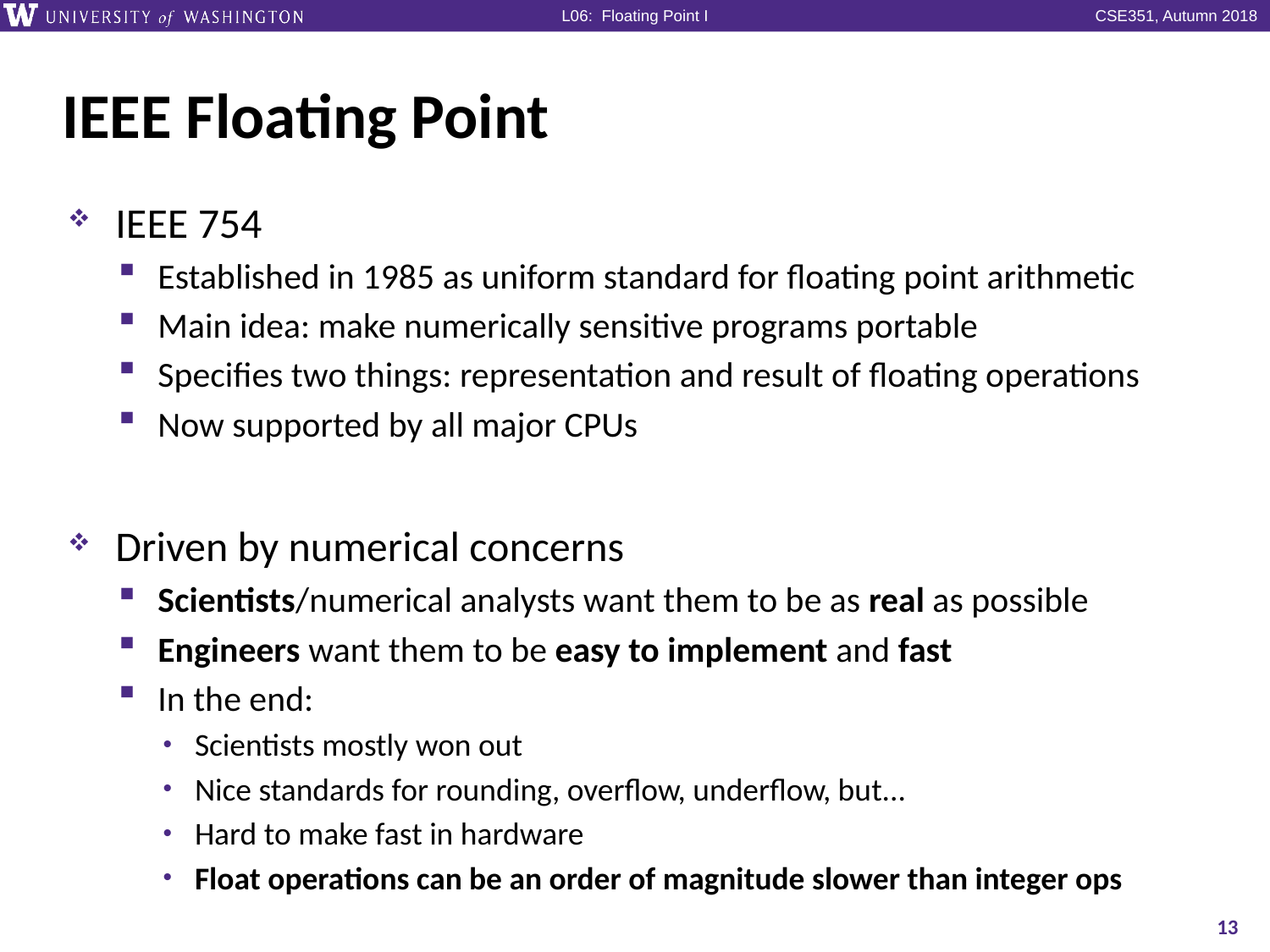

# IEEE Floating Point
IEEE 754
Established in 1985 as uniform standard for floating point arithmetic
Main idea: make numerically sensitive programs portable
Specifies two things: representation and result of floating operations
Now supported by all major CPUs

Driven by numerical concerns
Scientists/numerical analysts want them to be as real as possible
Engineers want them to be easy to implement and fast
In the end:
Scientists mostly won out
Nice standards for rounding, overflow, underflow, but...
Hard to make fast in hardware
Float operations can be an order of magnitude slower than integer ops
13